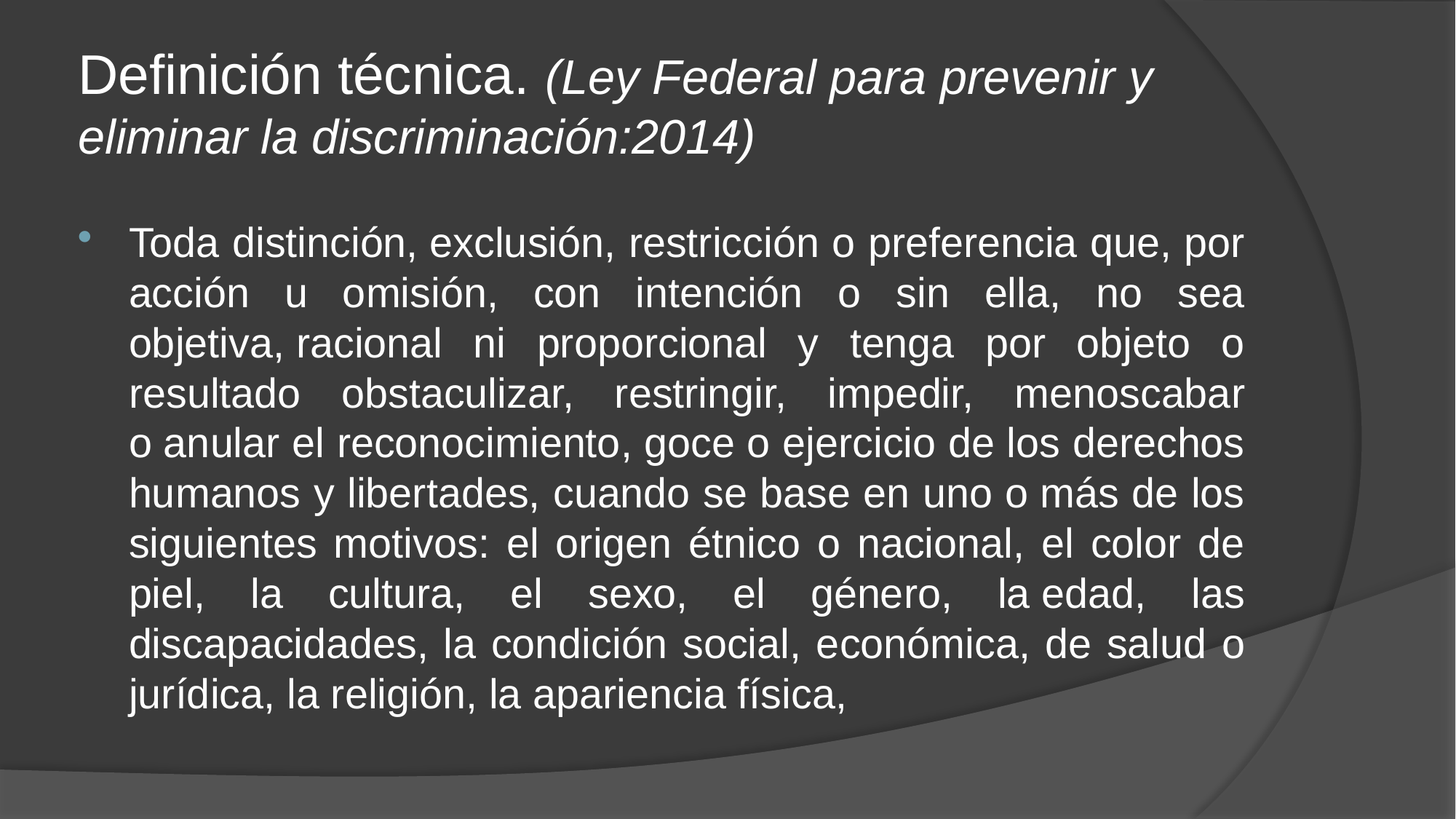

# Definición técnica. (Ley Federal para prevenir y eliminar la discriminación:2014)
Toda distinción, exclusión, restricción o preferencia que, por acción u omisión, con intención o sin ella, no sea objetiva, racional ni proporcional y tenga por objeto o resultado obstaculizar, restringir, impedir, menoscabar o anular el reconocimiento, goce o ejercicio de los derechos humanos y libertades, cuando se base en uno o más de los siguientes motivos: el origen étnico o nacional, el color de piel, la cultura, el sexo, el género, la edad, las discapacidades, la condición social, económica, de salud o jurídica, la religión, la apariencia física,